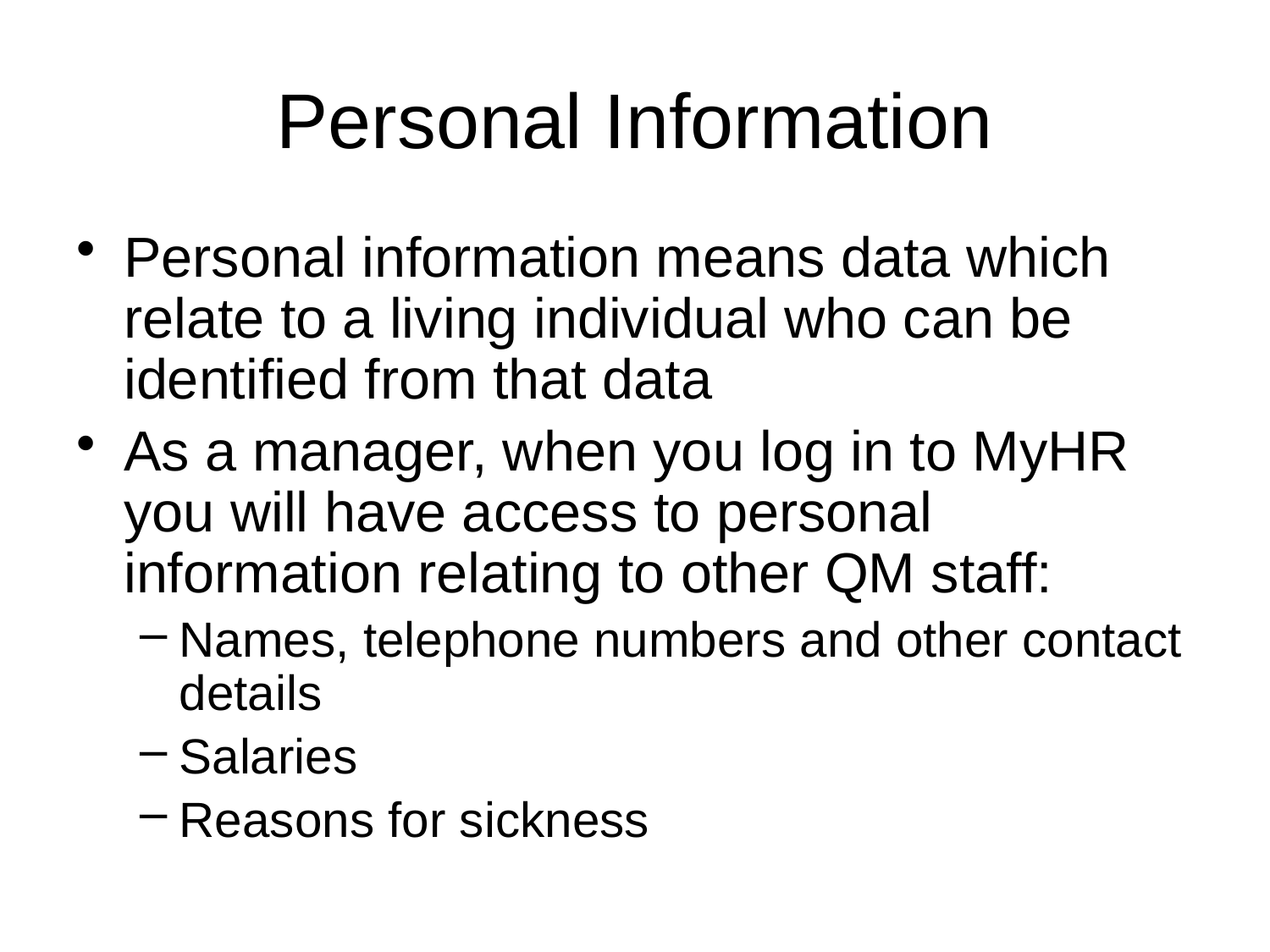

# Personal Information
Personal information means data which relate to a living individual who can be identified from that data
As a manager, when you log in to MyHR you will have access to personal information relating to other QM staff:
Names, telephone numbers and other contact details
Salaries
Reasons for sickness